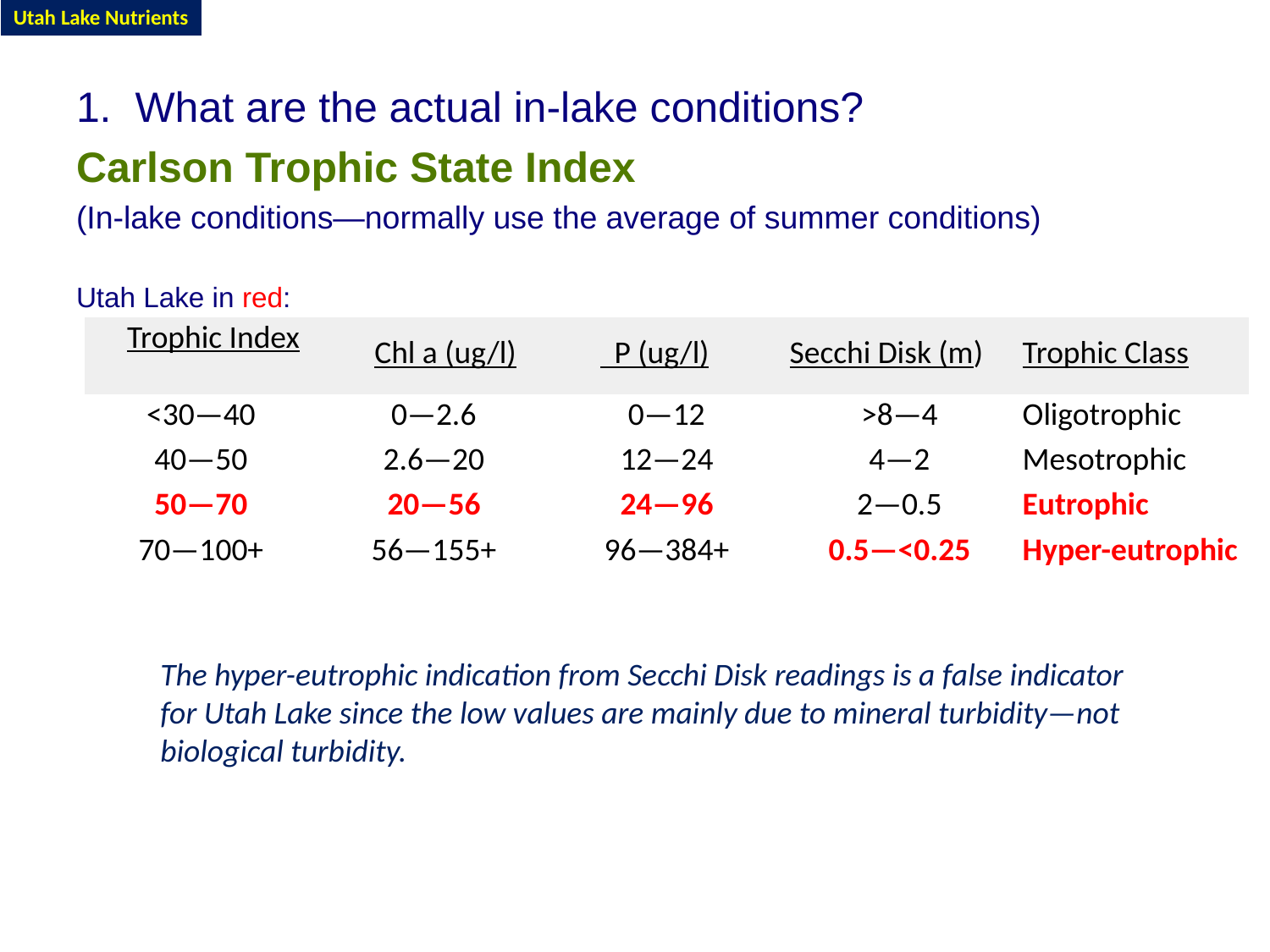

Utah Lake Nutrients
1.  What are the actual in-lake conditions?
Carlson Trophic State Index
(In-lake conditions—normally use the average of summer conditions)

Utah Lake in red:
| Trophic Index | Chl a (ug/l) | P (ug/l) | Secchi Disk (m) | Trophic Class |
| --- | --- | --- | --- | --- |
| <30—40 | 0—2.6 | 0—12 | >8—4 | Oligotrophic |
| 40—50 | 2.6—20 | 12—24 | 4—2 | Mesotrophic |
| 50—70 | 20—56 | 24—96 | 2—0.5 | Eutrophic |
| 70—100+ | 56—155+ | 96—384+ | 0.5—<0.25 | Hyper-eutrophic |
The hyper-eutrophic indication from Secchi Disk readings is a false indicator for Utah Lake since the low values are mainly due to mineral turbidity—not biological turbidity.